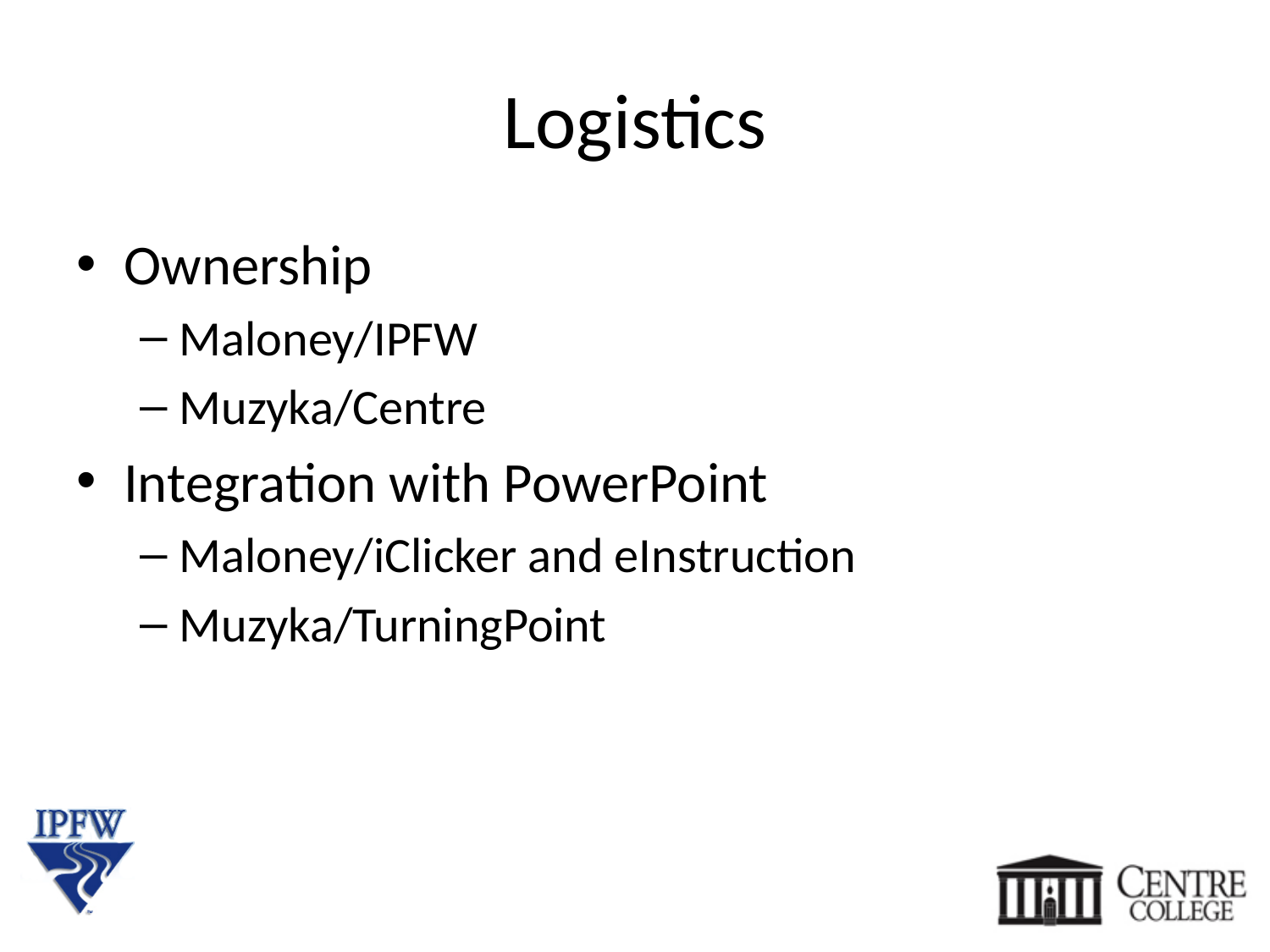

# Logistics
Ownership
Maloney/IPFW
Muzyka/Centre
Integration with PowerPoint
Maloney/iClicker and eInstruction
Muzyka/TurningPoint